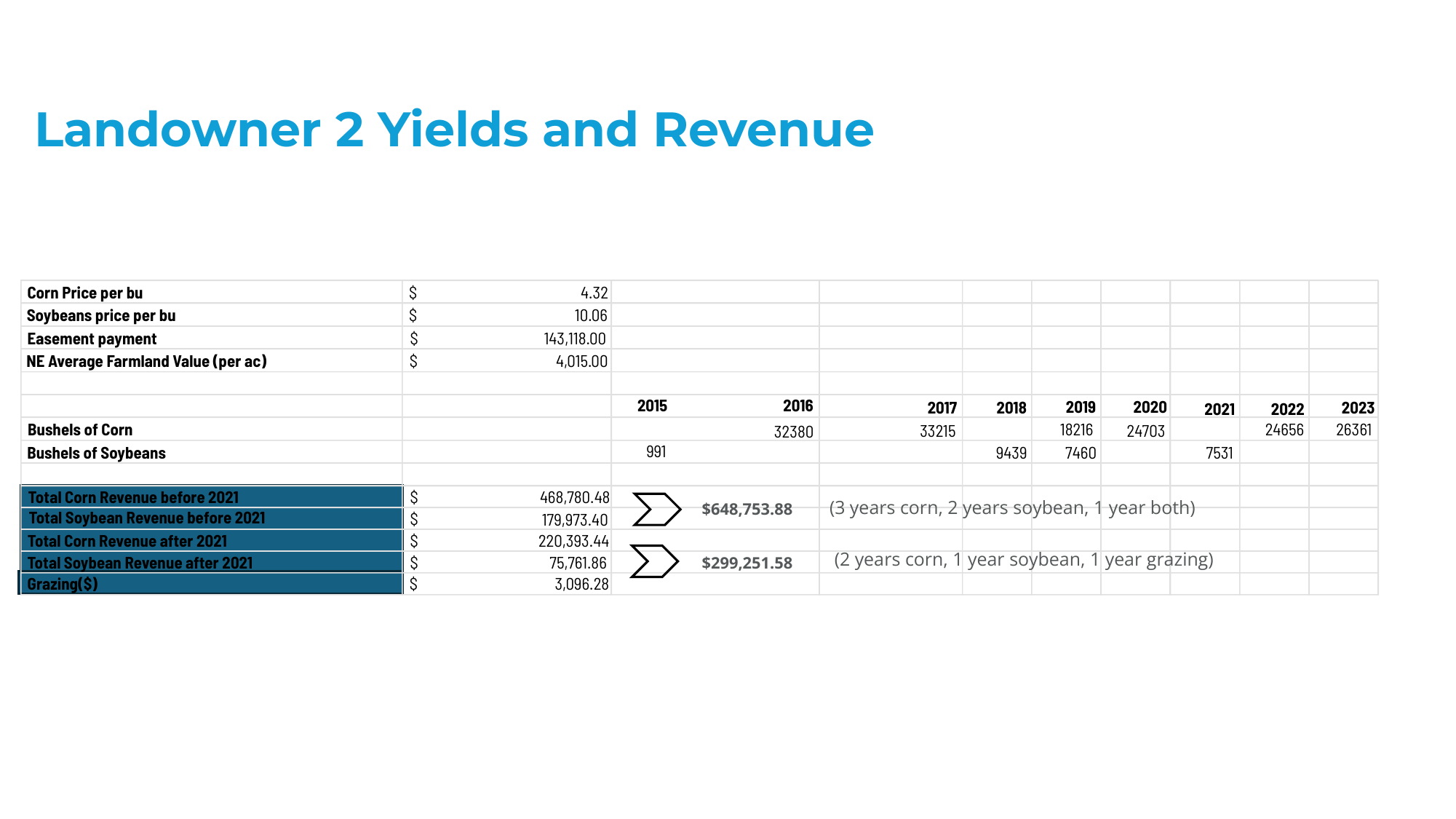

Landowner 2 Yields and Revenue

Corn Price per bu
$

4.32

Soybeans price per bu
$

10.06

Easement payment
$

143,118.00

NE Average Farmland Value (per ac)
$

4,015.00

2015
2016
2019
2020
2017
2018
2023
2021
2022

Bushels of Corn
18216
24656
26361
24703
33215
32380

991
Bushels of Soybeans
9439
7460
7531

Total Corn Revenue before 2021
$

468,780.48

Total Soybean Revenue before 2021
$

$

Total Corn Revenue after 2021
220,393.44

Total Soybean Revenue after 2021
$
75,761.86

Grazing($)
$

3,096.28

(3 years corn, 2 years soybean, 1 year both)

$648,753.88
179,973.40
(2 years corn, 1 year soybean, 1 year grazing)

$299,251.58